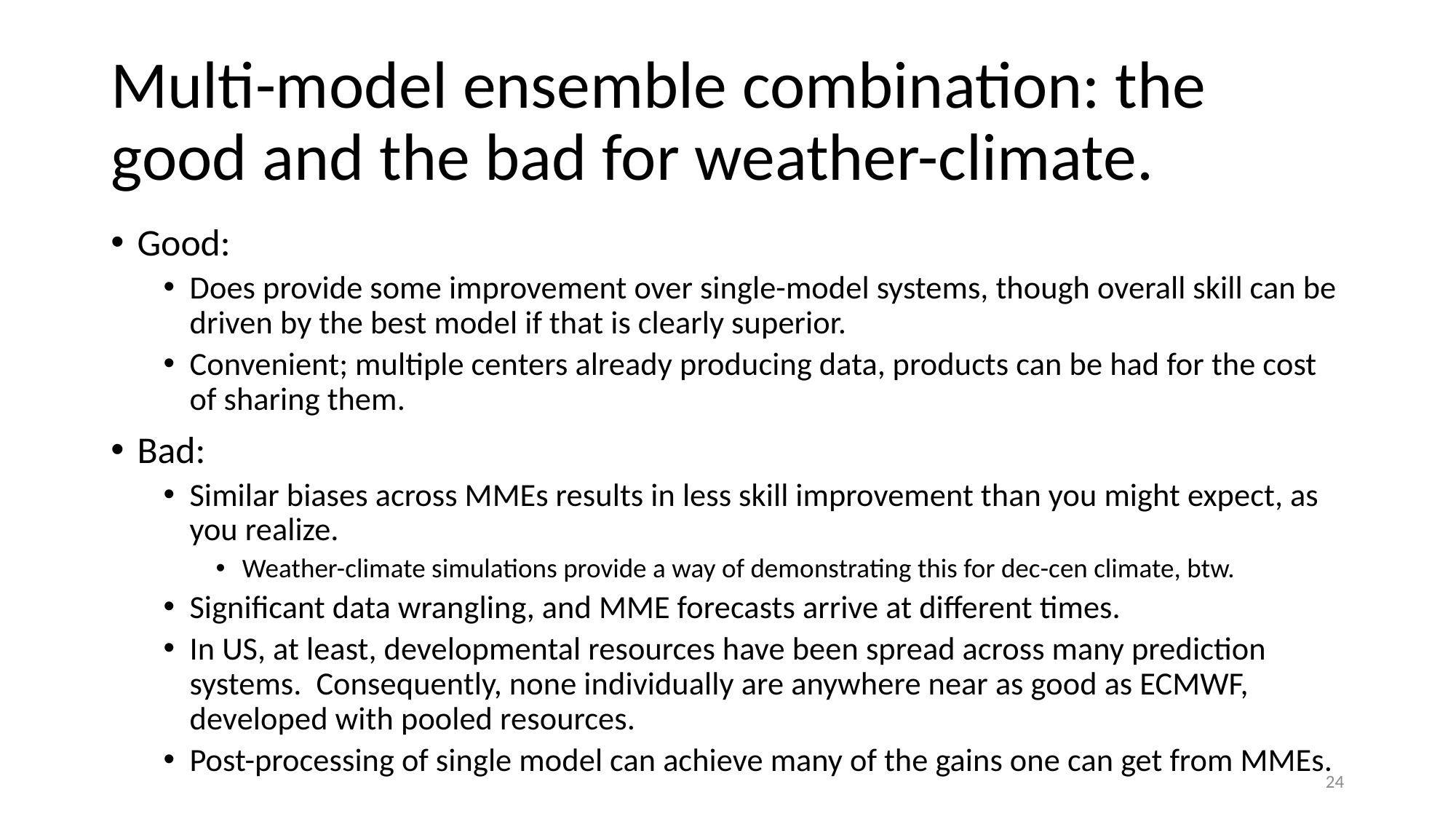

# Multi-model ensemble combination: the good and the bad for weather-climate.
Good:
Does provide some improvement over single-model systems, though overall skill can be driven by the best model if that is clearly superior.
Convenient; multiple centers already producing data, products can be had for the cost of sharing them.
Bad:
Similar biases across MMEs results in less skill improvement than you might expect, as you realize.
Weather-climate simulations provide a way of demonstrating this for dec-cen climate, btw.
Significant data wrangling, and MME forecasts arrive at different times.
In US, at least, developmental resources have been spread across many prediction systems.  Consequently, none individually are anywhere near as good as ECMWF, developed with pooled resources.
Post-processing of single model can achieve many of the gains one can get from MMEs.

24